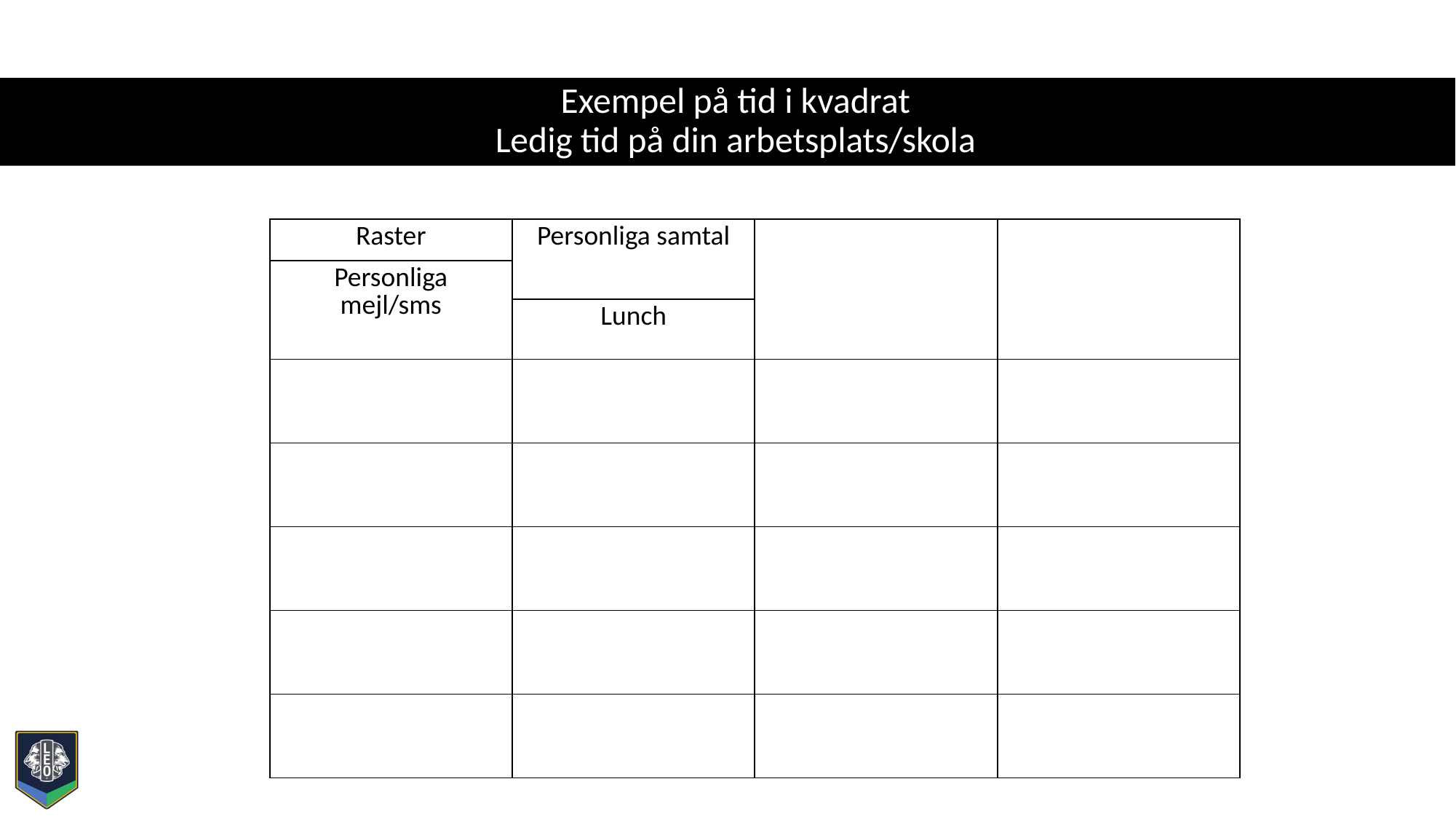

# Exempel på tid i kvadrat Ledig tid på din arbetsplats/skola

| Raster | Personliga samtal |  |  |
| --- | --- | --- | --- |
| Personliga mejl/sms |  |  |  |
|  | Lunch |  |  |
|  |  |  |  |
|  |  |  |  |
|  |  |  |  |
|  |  |  |  |
|  |  |  |  |